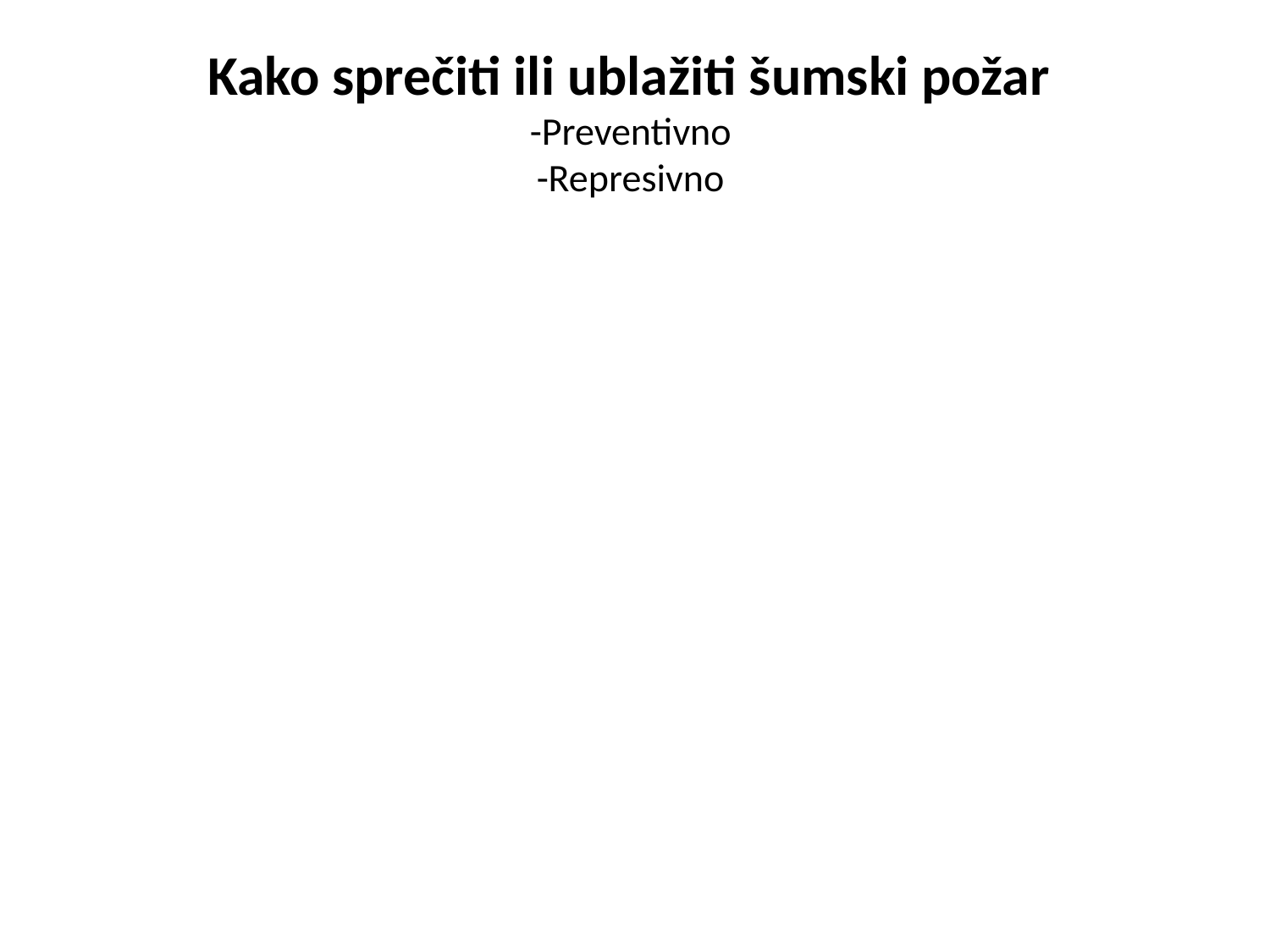

# Kako sprečiti ili ublažiti šumski požar -Preventivno -Represivno